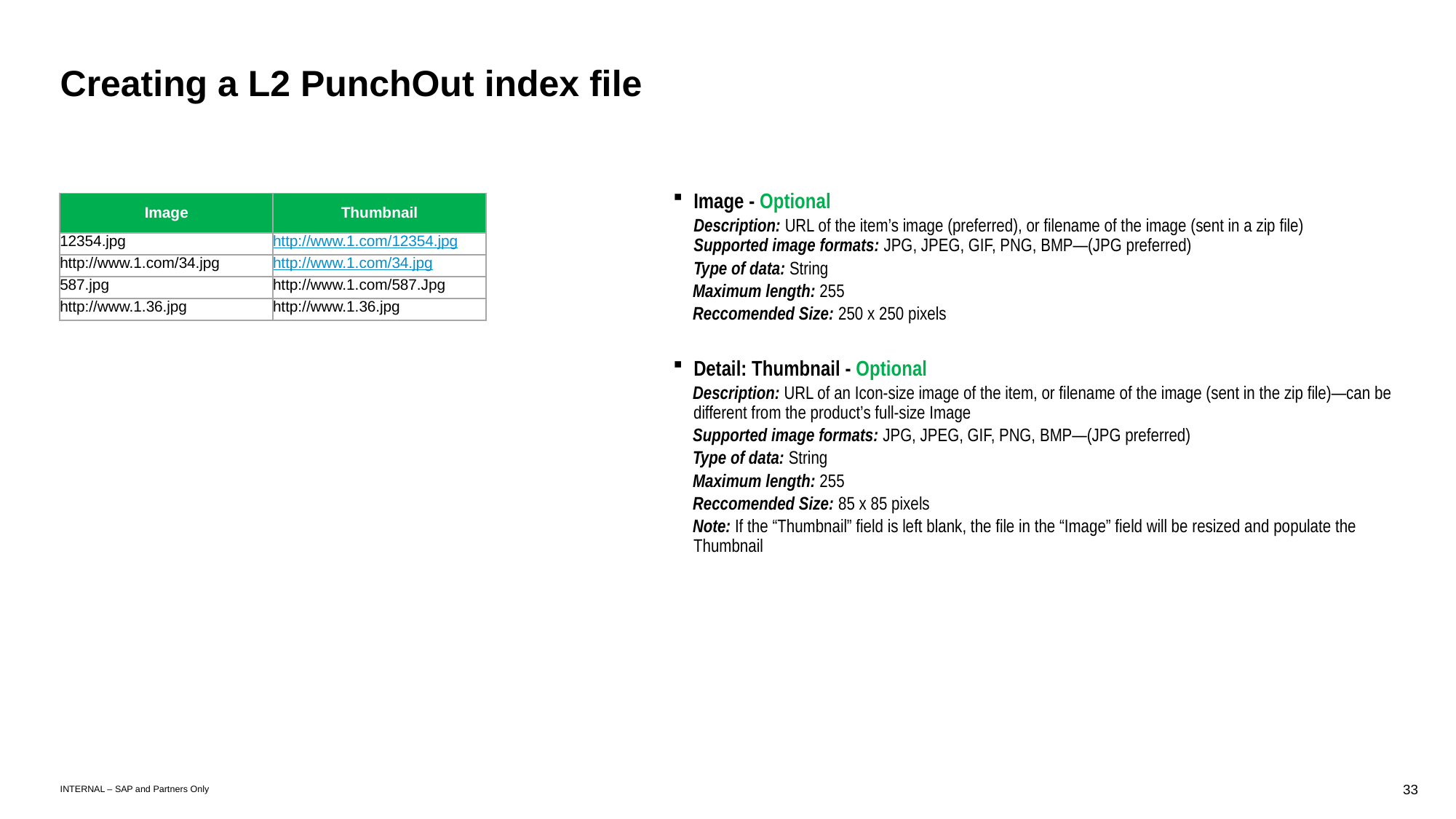

# Creating a L2 PunchOut index file
| Image | Thumbnail |
| --- | --- |
| 12354.jpg | http://www.1.com/12354.jpg |
| http://www.1.com/34.jpg | http://www.1.com/34.jpg |
| 587.jpg | http://www.1.com/587.Jpg |
| http://www.1.36.jpg | http://www.1.36.jpg |
Image - Optional
Description: URL of the item’s image (preferred), or filename of the image (sent in a zip file)
Supported image formats: JPG, JPEG, GIF, PNG, BMP—(JPG preferred)
Type of data: String
Maximum length: 255
Reccomended Size: 250 x 250 pixels

Detail: Thumbnail - Optional
Description: URL of an Icon-size image of the item, or filename of the image (sent in the zip file)—can be different from the product’s full-size Image
Supported image formats: JPG, JPEG, GIF, PNG, BMP—(JPG preferred)
Type of data: String
Maximum length: 255
Reccomended Size: 85 x 85 pixels
Note: If the “Thumbnail” field is left blank, the file in the “Image” field will be resized and populate the Thumbnail